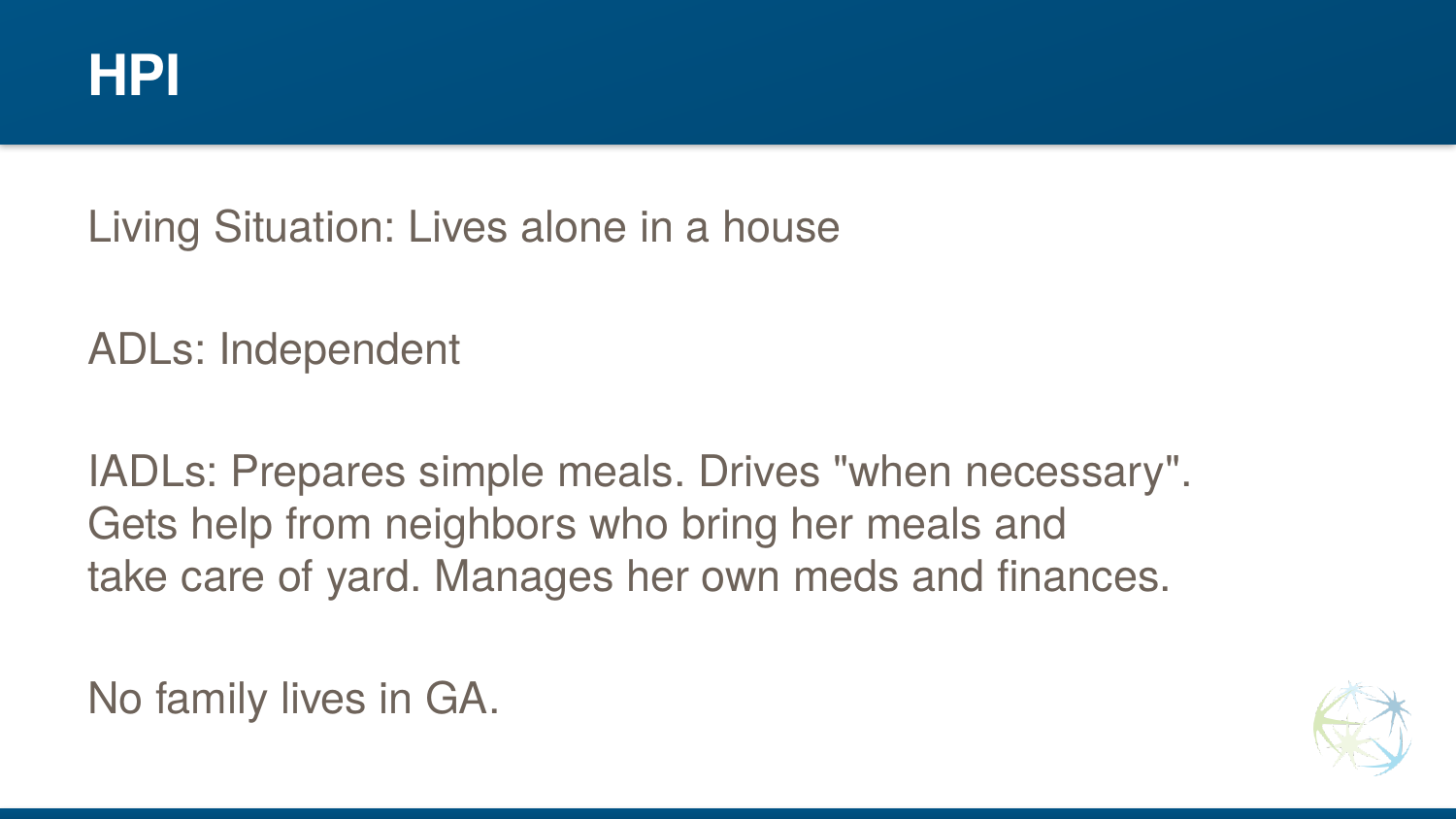

# HPI
Living Situation: Lives alone in a house

ADLs: Independent

IADLs: Prepares simple meals. Drives "when necessary". Gets help from neighbors who bring her meals and take care of yard. Manages her own meds and finances.

No family lives in GA.